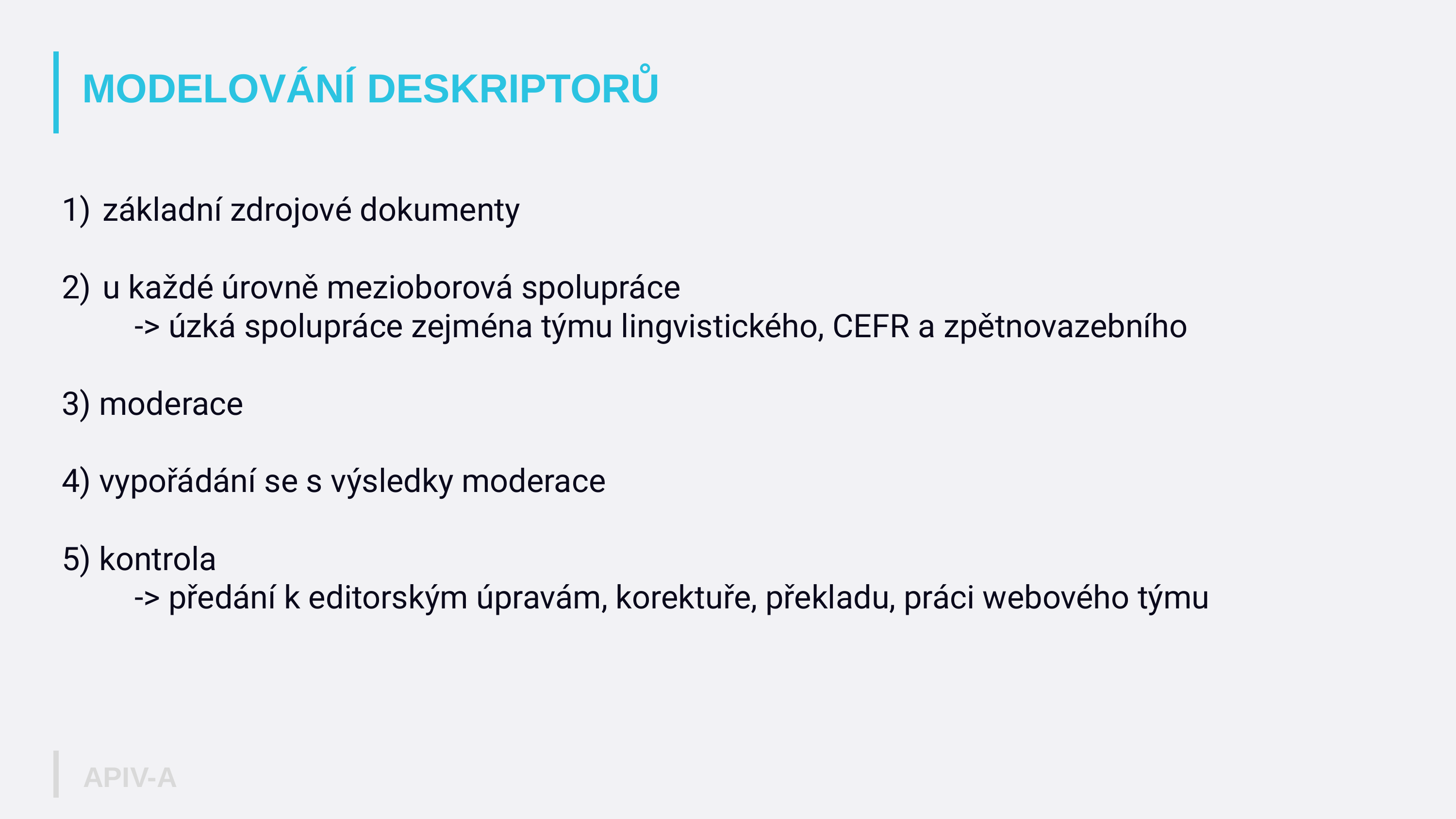

# MODELOVÁNÍ DESKRIPTORŮ

základní zdrojové dokumenty

u každé úrovně mezioborová spolupráce
	-> úzká spolupráce zejména týmu lingvistického, CEFR a zpětnovazebního

3) moderace

4) vypořádání se s výsledky moderace

5) kontrola
	-> předání k editorským úpravám, korektuře, překladu, práci webového týmu